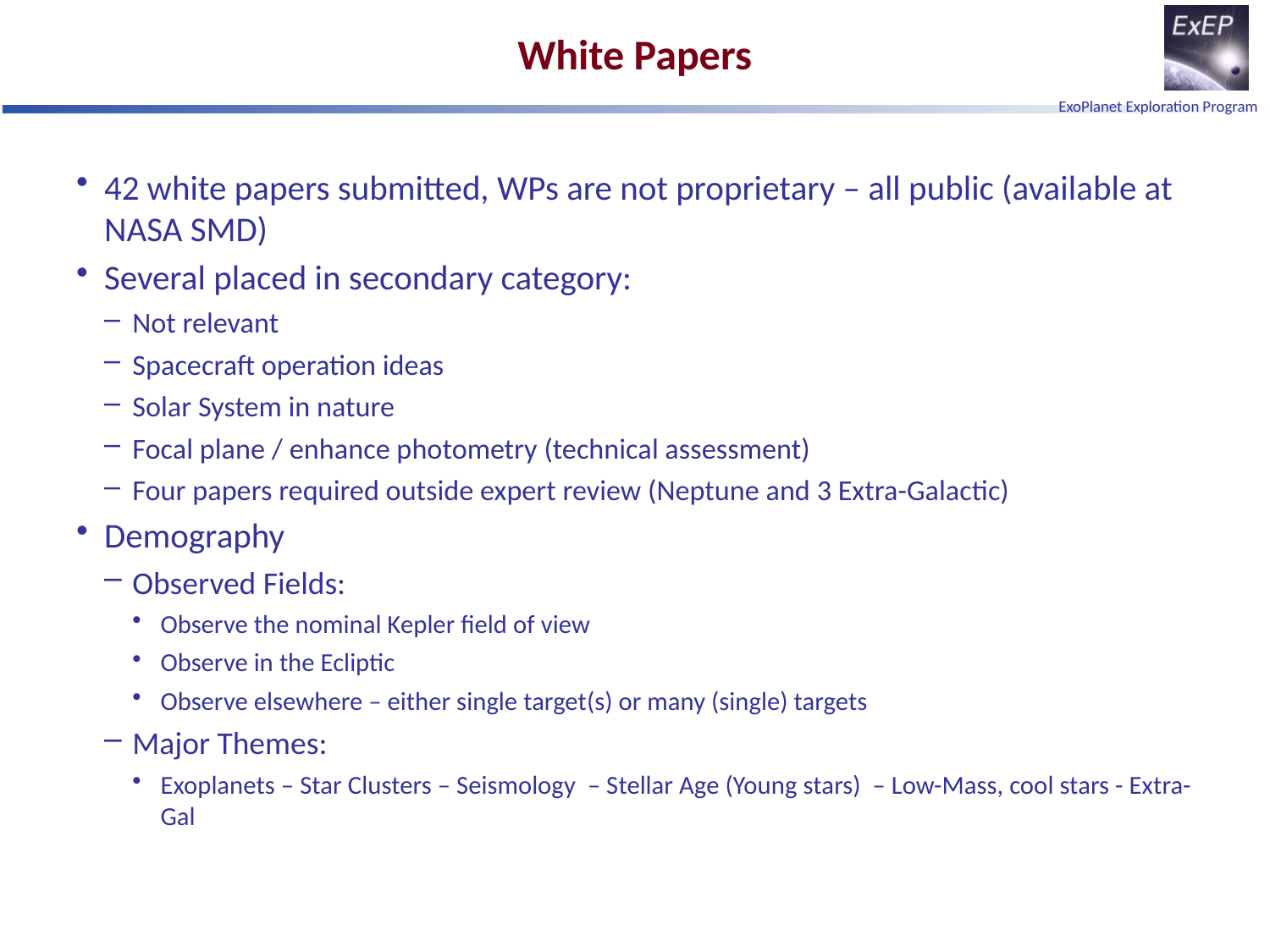

# White Papers
42 white papers submitted, WPs are not proprietary – all public (available at NASA SMD)
Several placed in secondary category:
Not relevant
Spacecraft operation ideas
Solar System in nature
Focal plane / enhance photometry (technical assessment)
Four papers required outside expert review (Neptune and 3 Extra-Galactic)
Demography
Observed Fields:
Observe the nominal Kepler field of view
Observe in the Ecliptic
Observe elsewhere – either single target(s) or many (single) targets
Major Themes:
Exoplanets – Star Clusters – Seismology  – Stellar Age (Young stars)  – Low-Mass, cool stars - Extra-Gal